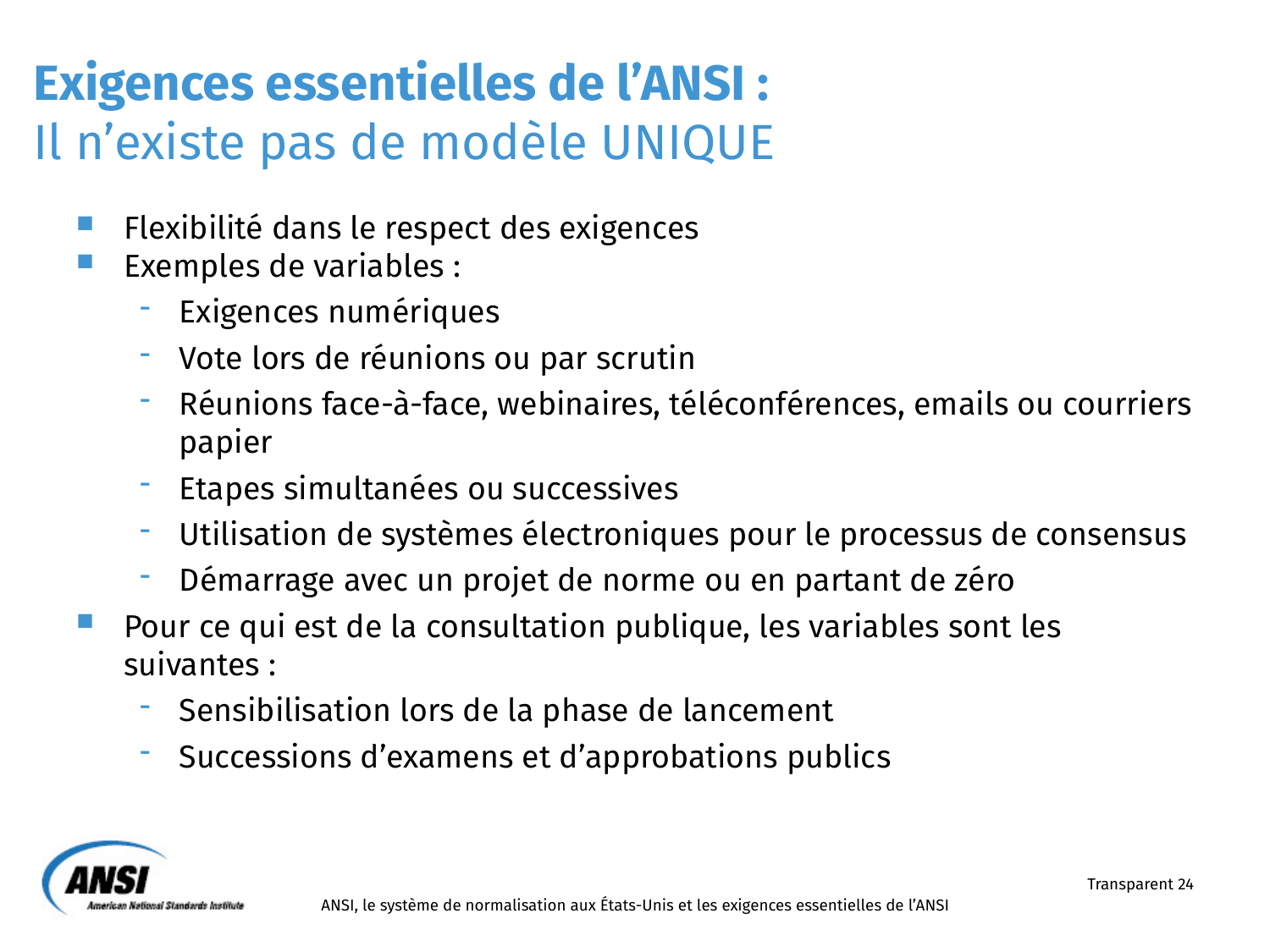

Exigences essentielles de l’ANSI :
Il n’existe pas de modèle UNIQUE
Flexibilité dans le respect des exigences
Exemples de variables :
Exigences numériques
Vote lors de réunions ou par scrutin
Réunions face-à-face, webinaires, téléconférences, emails ou courriers papier
Etapes simultanées ou successives
Utilisation de systèmes électroniques pour le processus de consensus
Démarrage avec un projet de norme ou en partant de zéro
Pour ce qui est de la consultation publique, les variables sont les suivantes :
Sensibilisation lors de la phase de lancement
Successions d’examens et d’approbations publics
Transparent 24
ANSI, le système de normalisation aux États-Unis et les exigences essentielles de l’ANSI